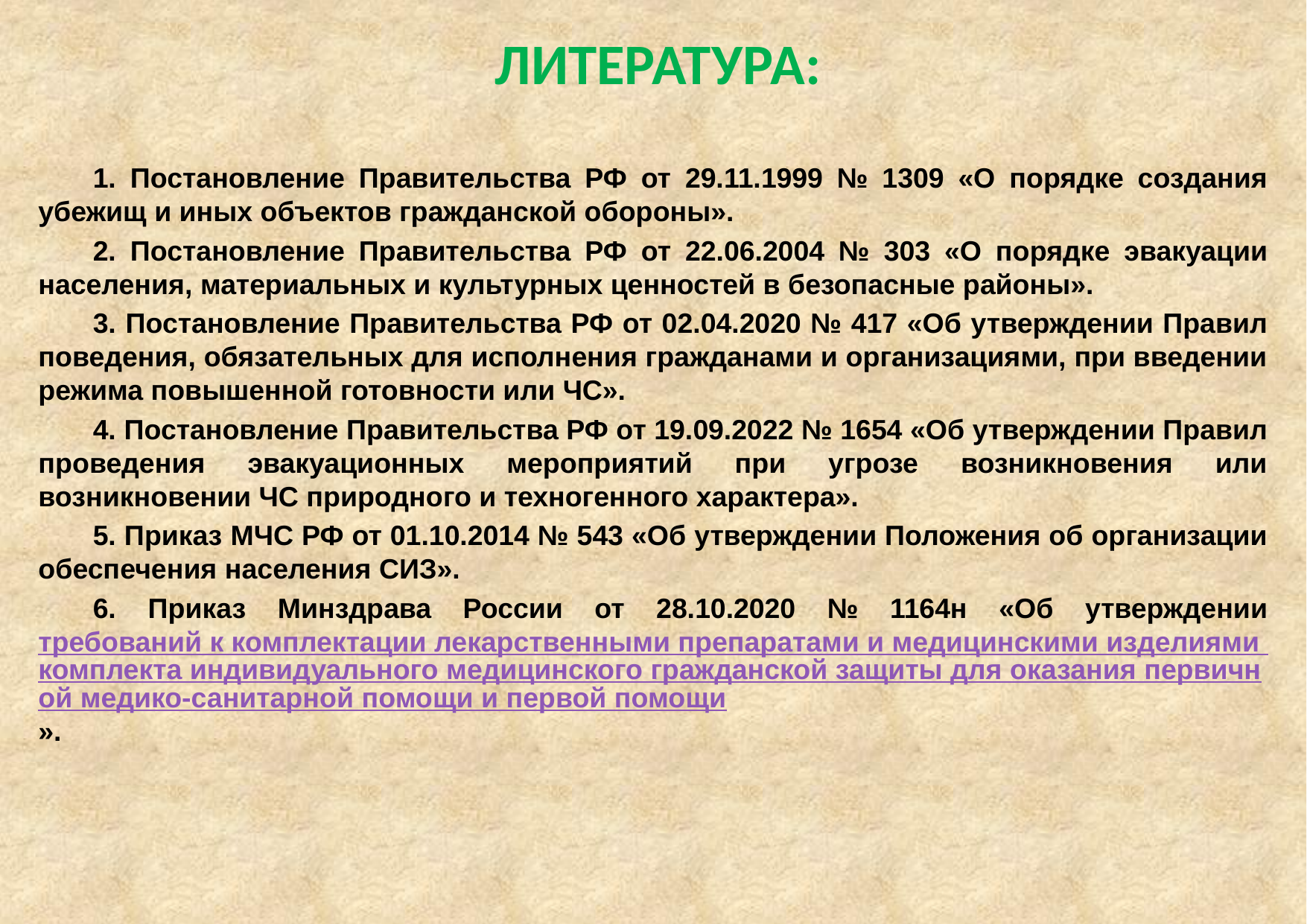

# ЛИТЕРАТУРА:
1. Постановление Правительства РФ от 29.11.1999 № 1309 «О порядке создания убежищ и иных объектов гражданской обороны».
2. Постановление Правительства РФ от 22.06.2004 № 303 «О порядке эвакуации населения, материальных и культурных ценностей в безопасные районы».
3. Постановление Правительства РФ от 02.04.2020 № 417 «Об утверждении Правил поведения, обязательных для исполнения гражданами и организациями, при введении режима повышенной готовности или ЧС».
4. Постановление Правительства РФ от 19.09.2022 № 1654 «Об утверждении Правил проведения эвакуационных мероприятий при угрозе возникновения или возникновении ЧС природного и техногенного характера».
5. Приказ МЧС РФ от 01.10.2014 № 543 «Об утверждении Положения об организации обеспечения населения СИЗ».
6. Приказ Минздрава России от 28.10.2020 № 1164н «Об утверждении требований к комплектации лекарственными препаратами и медицинскими изделиями комплекта индивидуального медицинского гражданской защиты для оказания первичной медико-санитарной помощи и первой помощи».